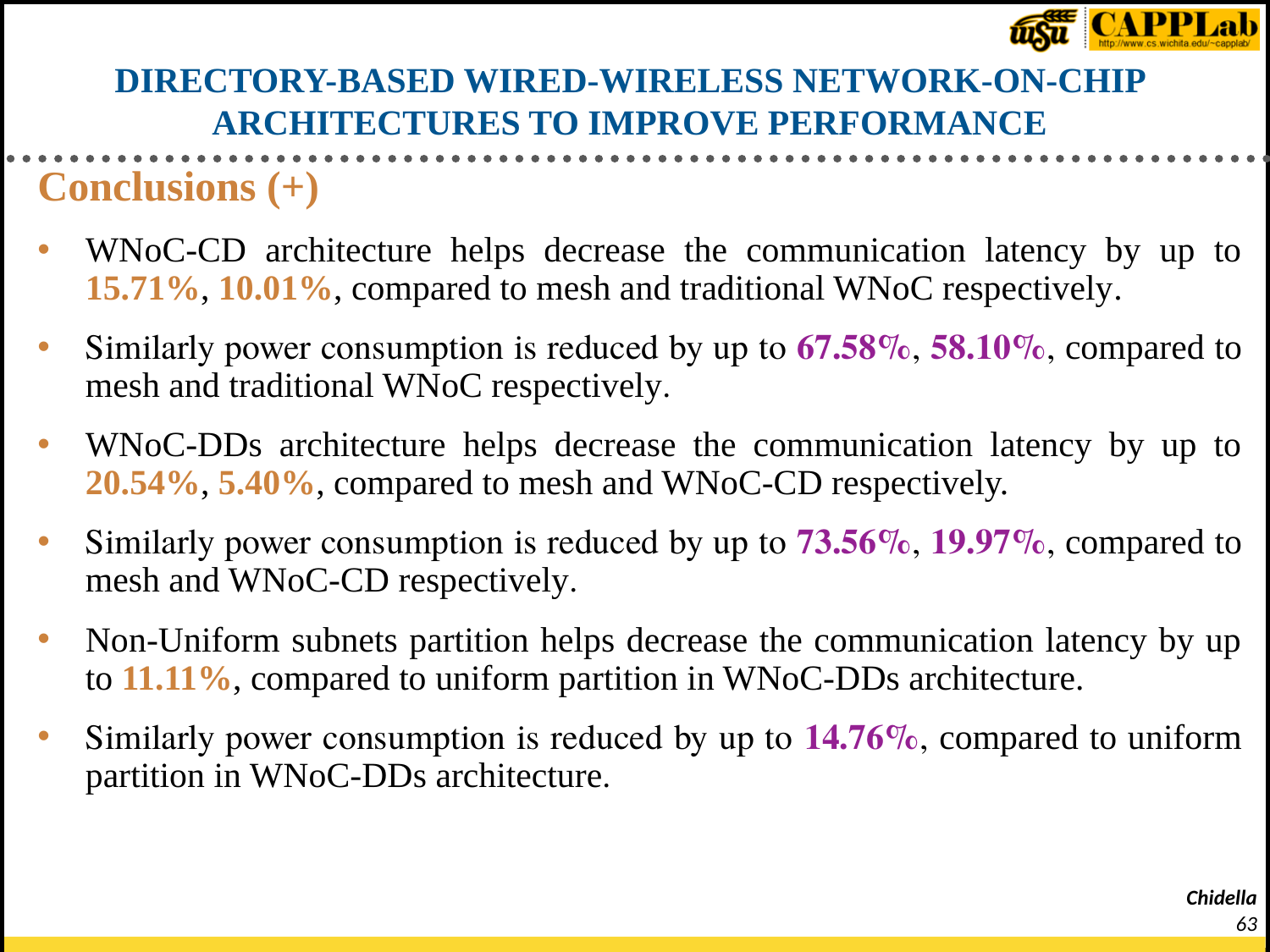

# DIRECTORY-BASED WIRED-WIRELESS NETWORK-ON-CHIP ARCHITECTURES TO IMPROVE PERFORMANCE
Conclusions (+)
WNoC-CD architecture helps decrease the communication latency by up to 15.71%, 10.01%, compared to mesh and traditional WNoC respectively.
Similarly power consumption is reduced by up to 67.58%, 58.10%, compared to mesh and traditional WNoC respectively.
WNoC-DDs architecture helps decrease the communication latency by up to 20.54%, 5.40%, compared to mesh and WNoC-CD respectively.
Similarly power consumption is reduced by up to 73.56%, 19.97%, compared to mesh and WNoC-CD respectively.
Non-Uniform subnets partition helps decrease the communication latency by up to 11.11%, compared to uniform partition in WNoC-DDs architecture.
Similarly power consumption is reduced by up to 14.76%, compared to uniform partition in WNoC-DDs architecture.